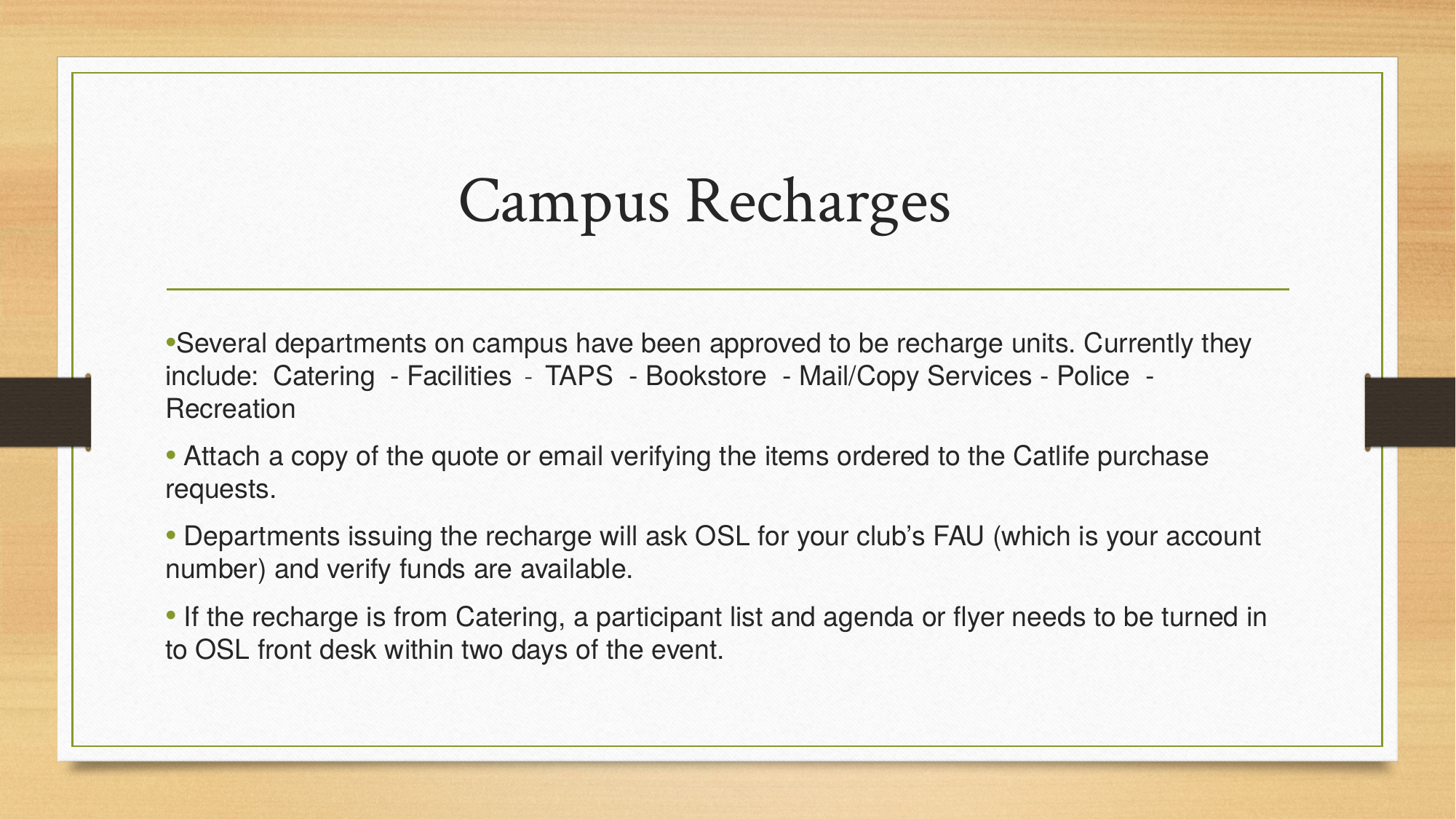

# Campus Recharges
Several departments on campus have been approved to be recharge units. Currently they include:  Catering  - Facilities  -  TAPS  - Bookstore  - Mail/Copy Services - Police  - Recreation
 Attach a copy of the quote or email verifying the items ordered to the Catlife purchase requests.
 Departments issuing the recharge will ask OSL for your club’s FAU (which is your account number) and verify funds are available.
 If the recharge is from Catering, a participant list and agenda or flyer needs to be turned in to OSL front desk within two days of the event.